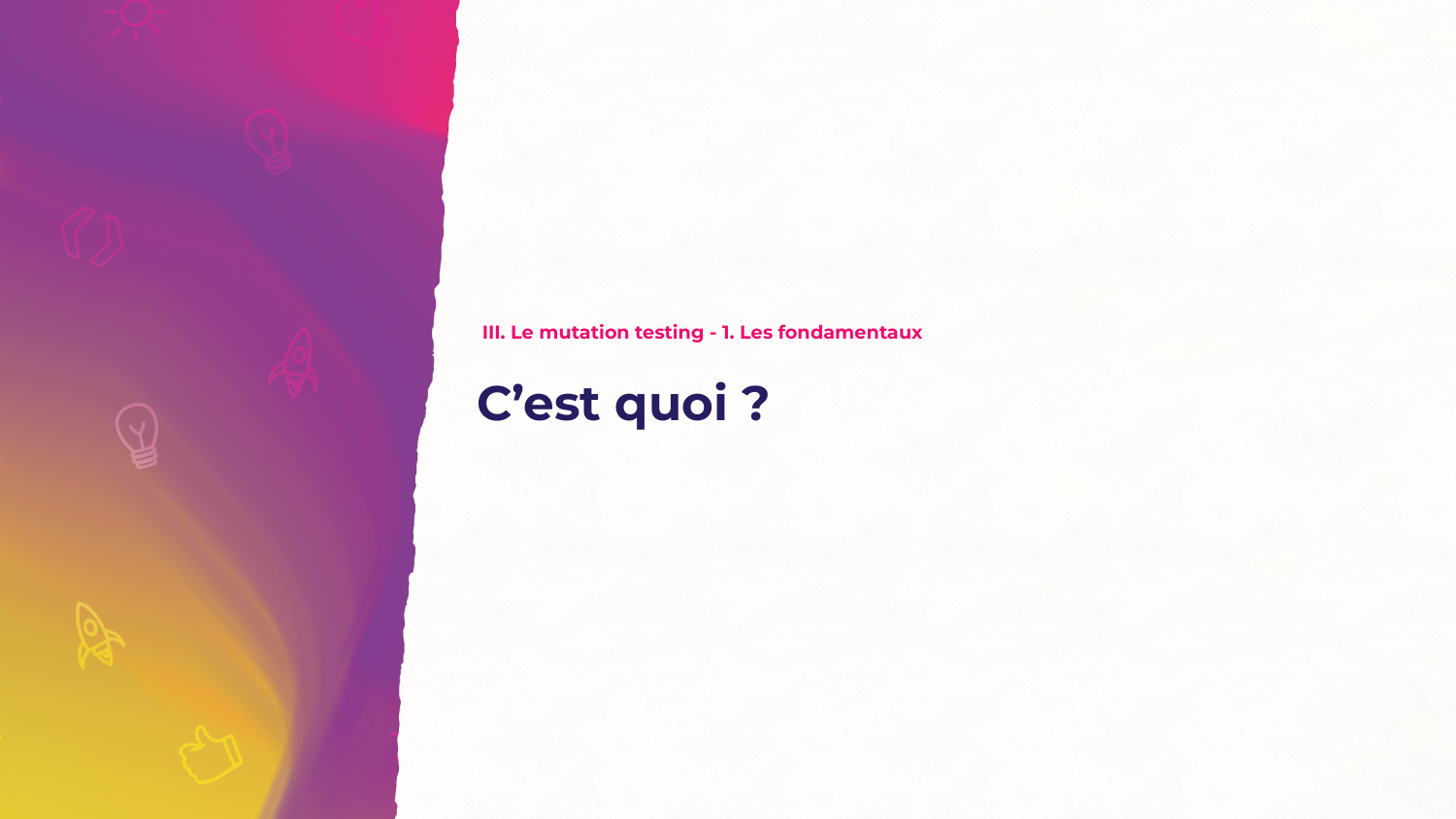

III. Le mutation testing - 1. Les fondamentaux
# C’est quoi ?